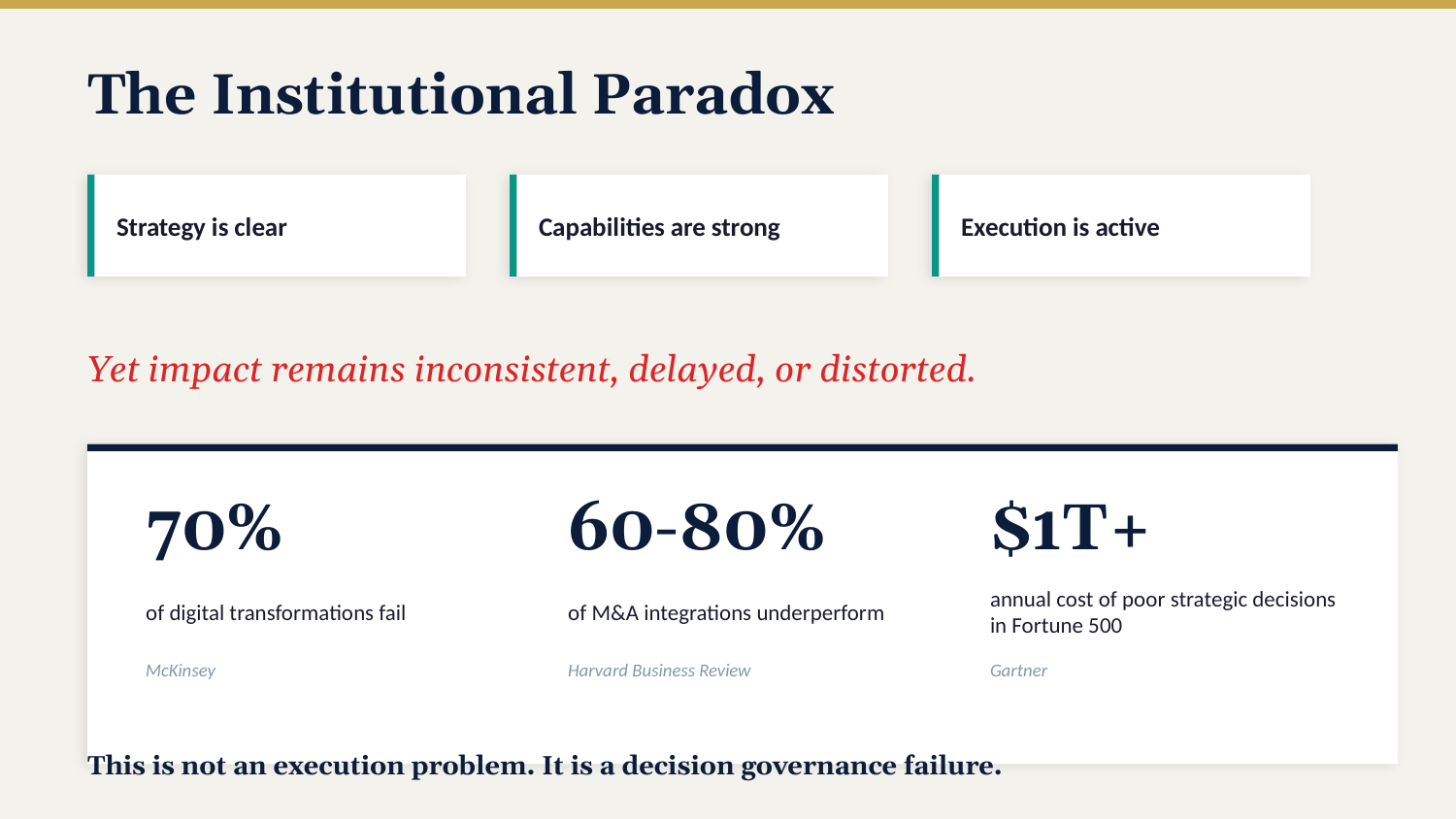

The Institutional Paradox

Strategy is clear

Capabilities are strong

Execution is active
Yet impact remains inconsistent, delayed, or distorted.

70%
60-80%
$1T+
of digital transformations fail
of M&A integrations underperform
annual cost of poor strategic decisions in Fortune 500
McKinsey
Harvard Business Review
Gartner
This is not an execution problem. It is a decision governance failure.